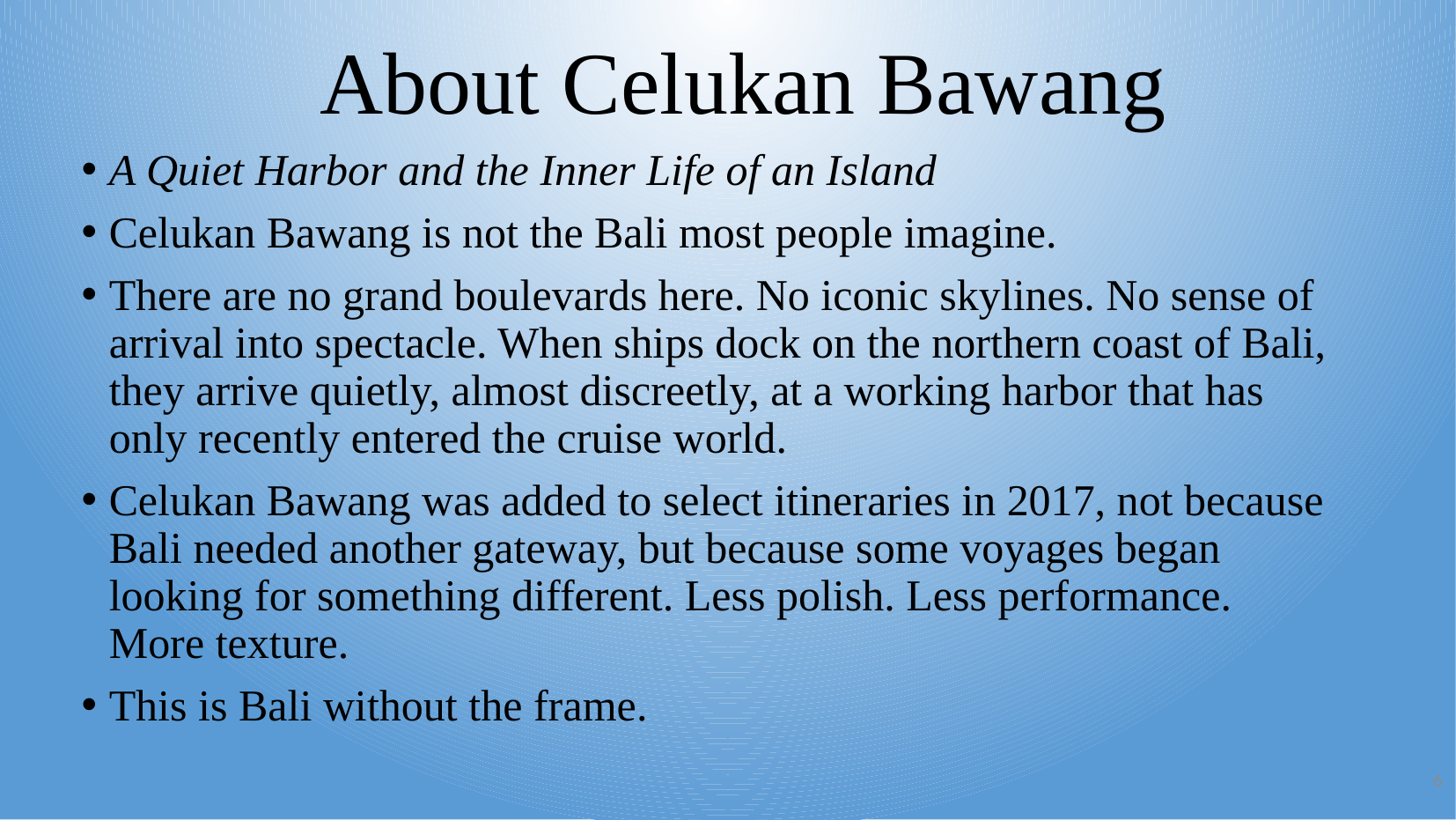

About Celukan Bawang
A Quiet Harbor and the Inner Life of an Island
Celukan Bawang is not the Bali most people imagine.
There are no grand boulevards here. No iconic skylines. No sense of arrival into spectacle. When ships dock on the northern coast of Bali, they arrive quietly, almost discreetly, at a working harbor that has only recently entered the cruise world.
Celukan Bawang was added to select itineraries in 2017, not because Bali needed another gateway, but because some voyages began looking for something different. Less polish. Less performance.
More texture.
This is Bali without the frame.

6